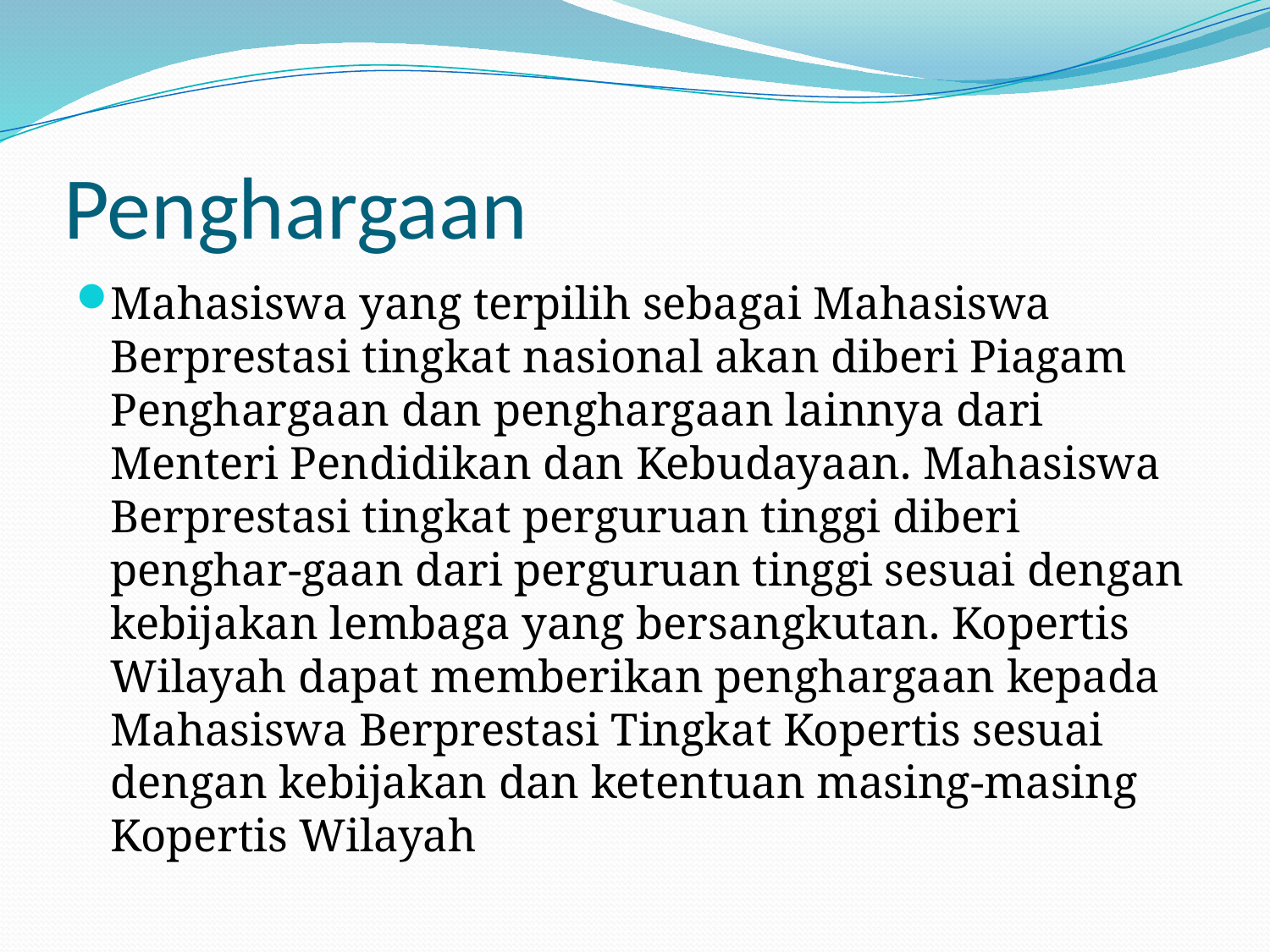

# Penghargaan
Mahasiswa yang terpilih sebagai Mahasiswa Berprestasi tingkat nasional akan diberi Piagam Penghargaan dan penghargaan lainnya dari Menteri Pendidikan dan Kebudayaan. Mahasiswa Berprestasi tingkat perguruan tinggi diberi penghar-gaan dari perguruan tinggi sesuai dengan kebijakan lembaga yang bersangkutan. Kopertis Wilayah dapat memberikan penghargaan kepada Mahasiswa Berprestasi Tingkat Kopertis sesuai dengan kebijakan dan ketentuan masing-masing Kopertis Wilayah